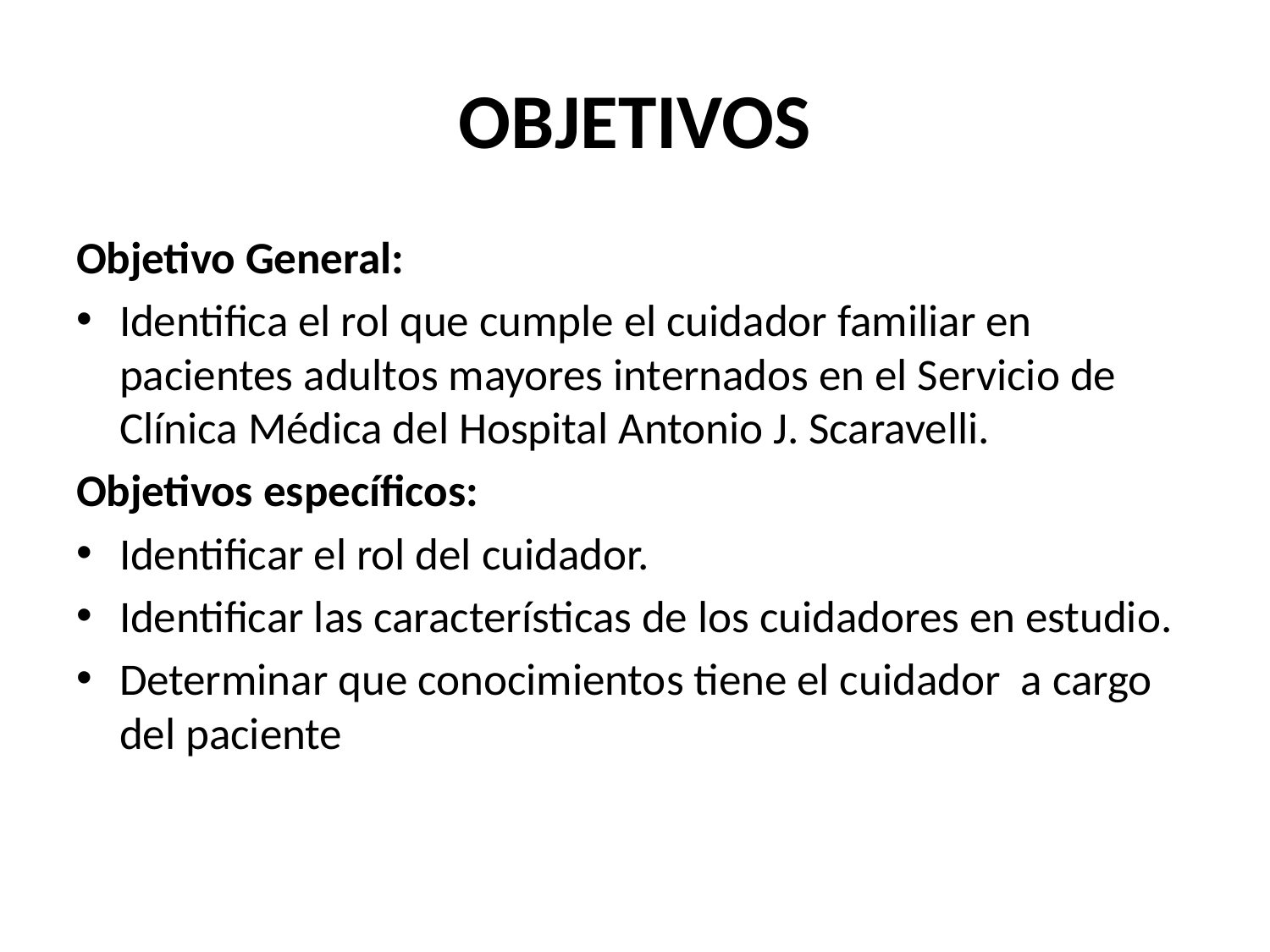

# OBJETIVOS
Objetivo General:
Identifica el rol que cumple el cuidador familiar en pacientes adultos mayores internados en el Servicio de Clínica Médica del Hospital Antonio J. Scaravelli.
Objetivos específicos:
Identificar el rol del cuidador.
Identificar las características de los cuidadores en estudio.
Determinar que conocimientos tiene el cuidador  a cargo del paciente